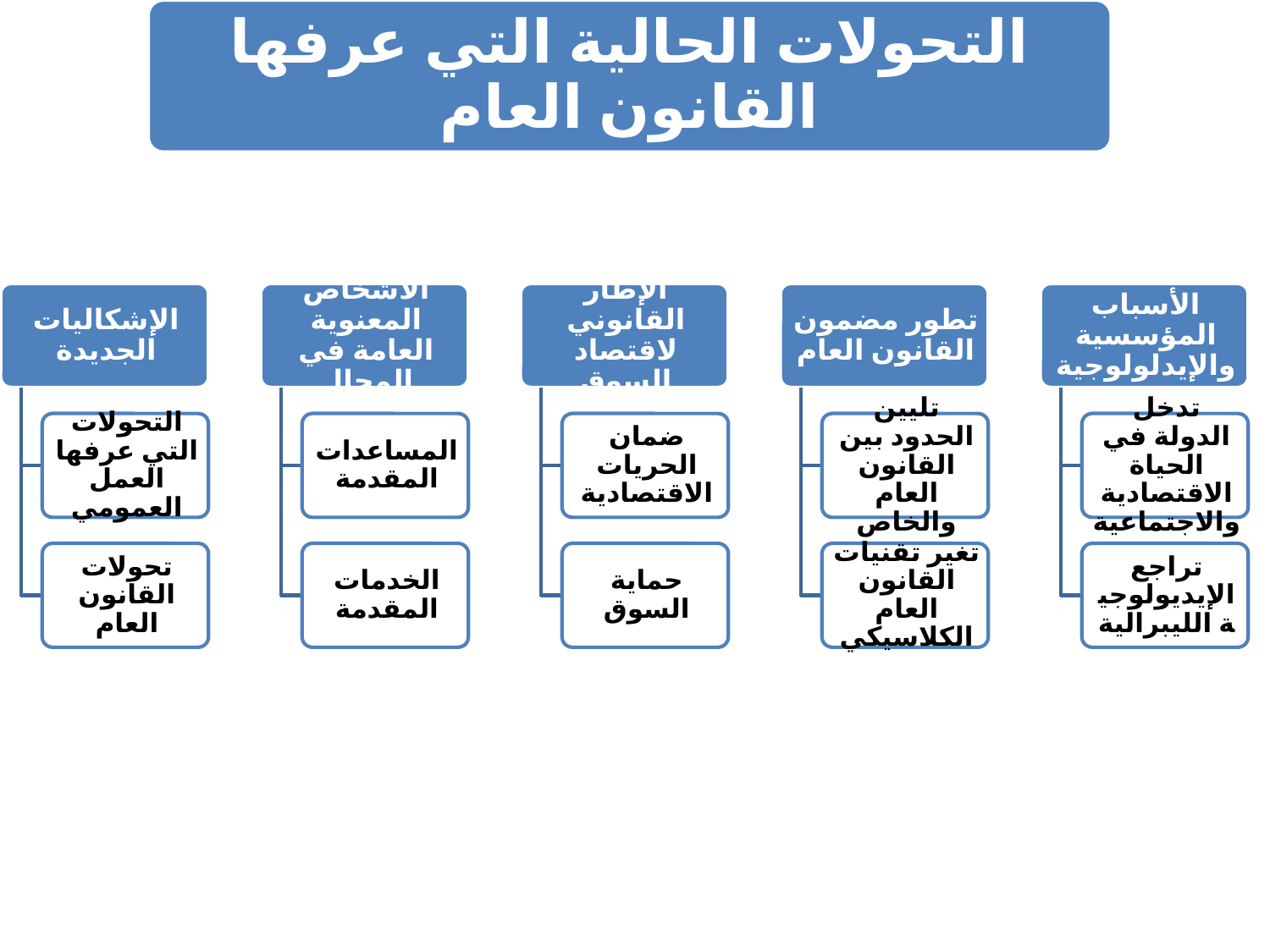

الإشكاليات الجديدة
التحولات التي عرفها العمل العمومي
تحولات القانون العام
عمل الأشخاص المعنوية العامة في المجال الاقتصادي
المساعدات المقدمة
الخدمات المقدمة
الإطار القانوني لاقتصاد السوق
ضمان الحريات الاقتصادية
حماية السوق
تطور مضمون القانون العام
تليين الحدود بين القانون العام والخاص
تغير تقنيات القانون العام الكلاسيكي
الأسباب المؤسسية والإيدلولوجية
تدخل الدولة في الحياة الاقتصادية والاجتماعية
تراجع الإيديولوجية الليبرالية

التحولات الحالية التي عرفها القانون العام